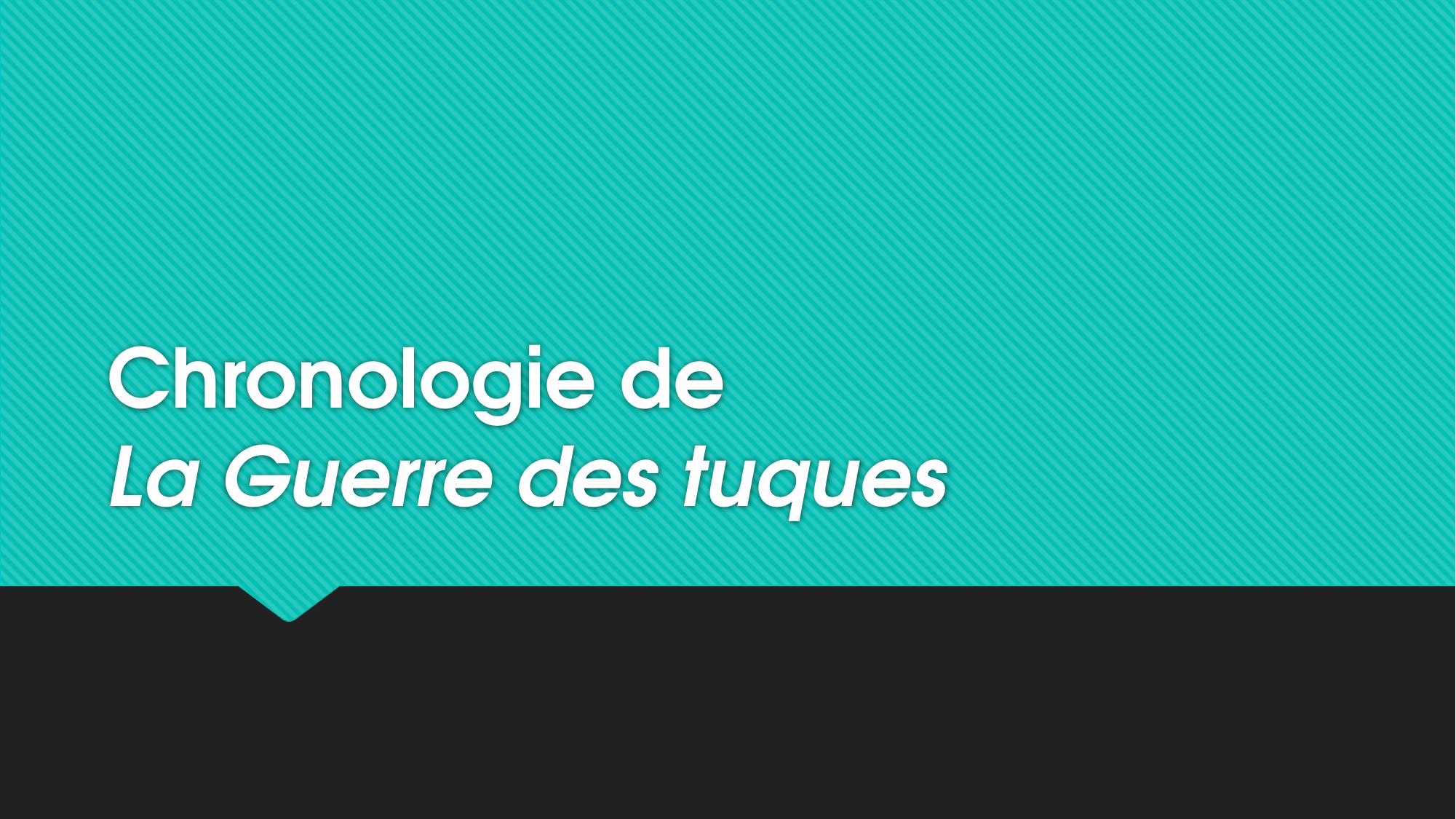

# Chronologie de La Guerre des tuques